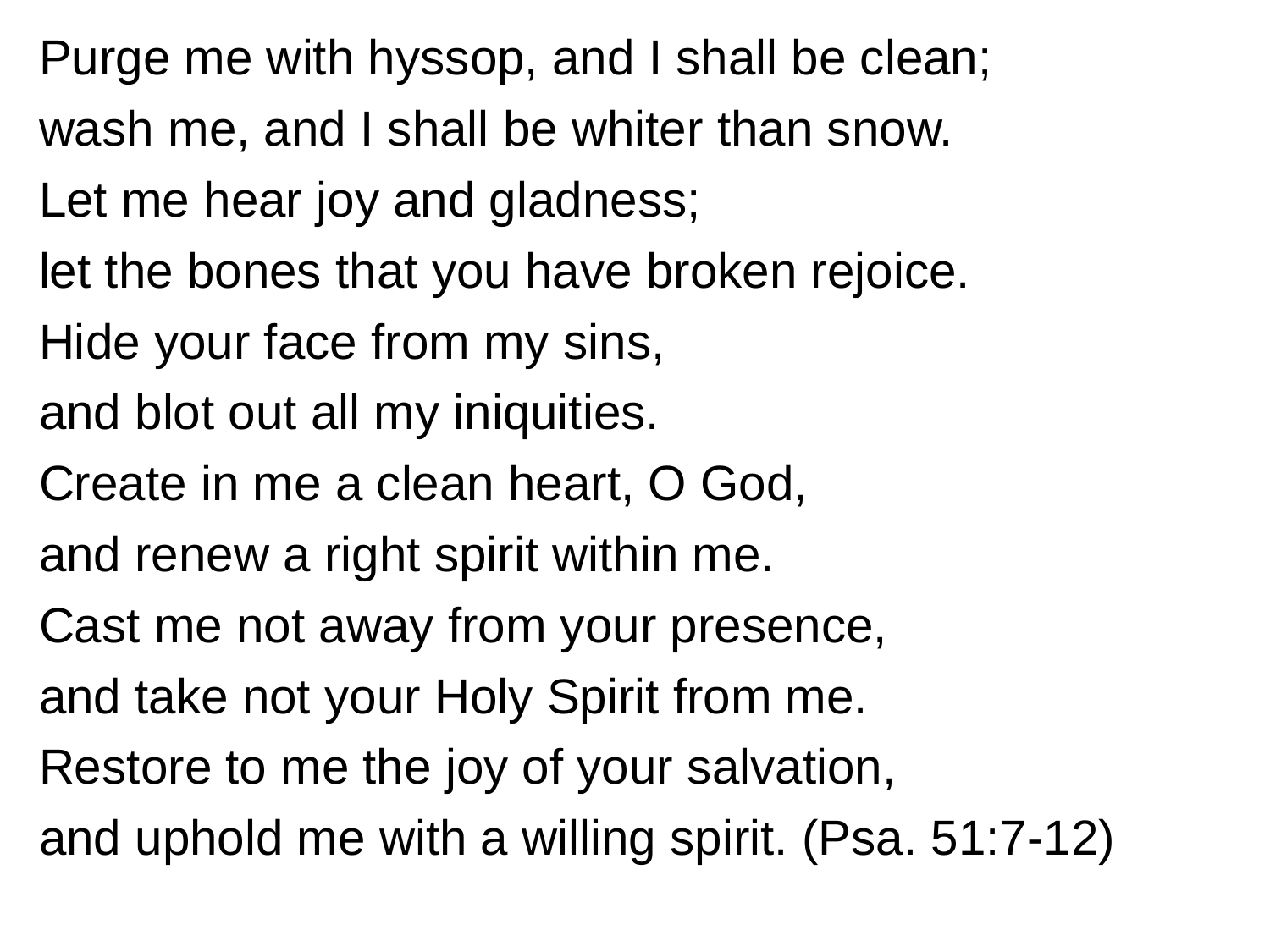

Purge me with hyssop, and I shall be clean;
wash me, and I shall be whiter than snow.
Let me hear joy and gladness;
let the bones that you have broken rejoice.
Hide your face from my sins,
and blot out all my iniquities.
Create in me a clean heart, O God,
and renew a right spirit within me.
Cast me not away from your presence,
and take not your Holy Spirit from me.
Restore to me the joy of your salvation,
and uphold me with a willing spirit. (Psa. 51:7-12)